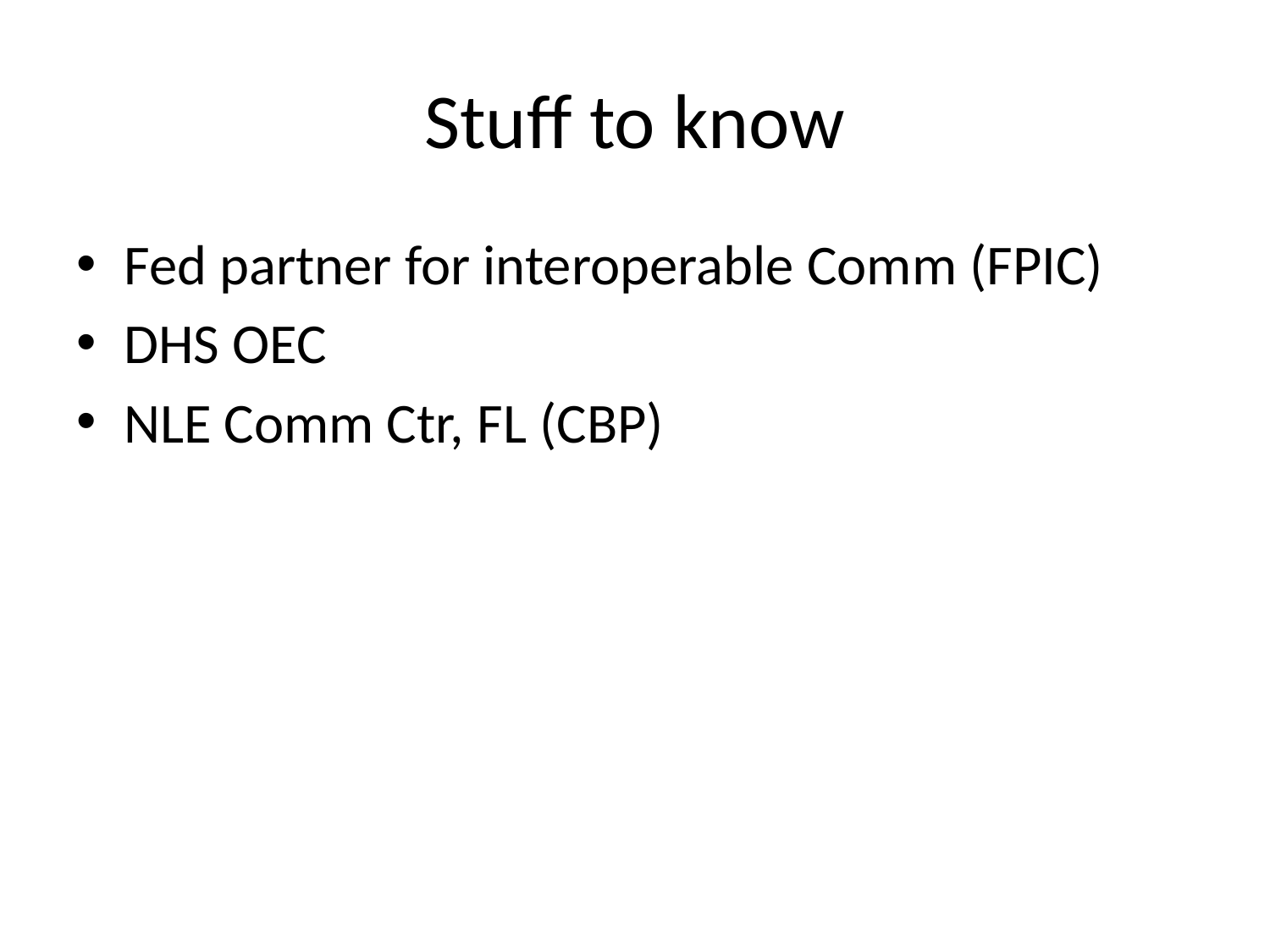

# Stuff to know
Fed partner for interoperable Comm (FPIC)
DHS OEC
NLE Comm Ctr, FL (CBP)